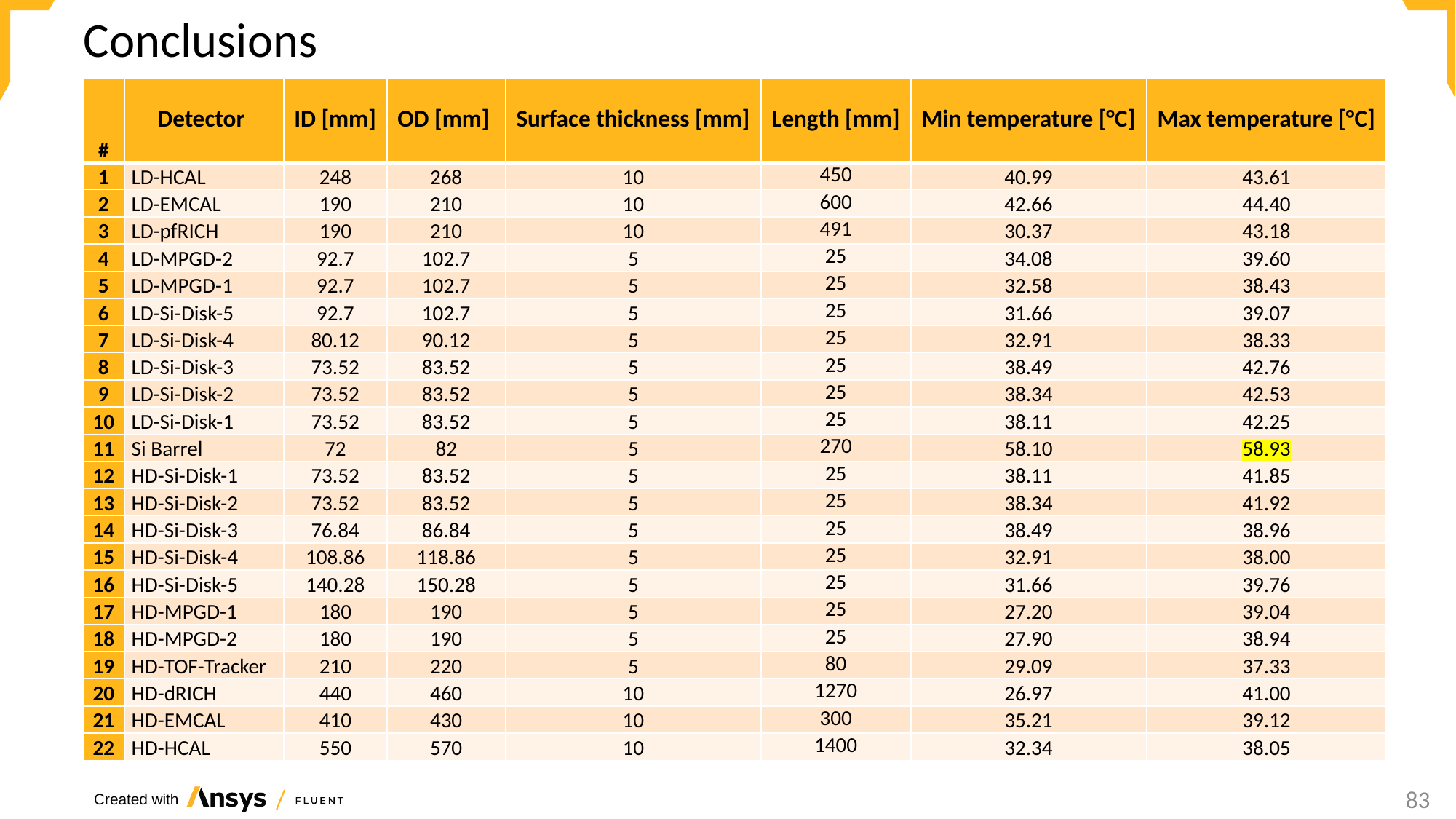

# Conclusions

| # | Detector | ID [mm] | OD [mm] | Surface thickness [mm] | Length [mm] | Min temperature [°C] | Max temperature [°C] |
| --- | --- | --- | --- | --- | --- | --- | --- |
| 1 | LD-HCAL | 248 | 268 | 10 | 450 | 40.99 | 43.61 |
| 2 | LD-EMCAL | 190 | 210 | 10 | 600 | 42.66 | 44.40 |
| 3 | LD-pfRICH | 190 | 210 | 10 | 491 | 30.37 | 43.18 |
| 4 | LD-MPGD-2 | 92.7 | 102.7 | 5 | 25 | 34.08 | 39.60 |
| 5 | LD-MPGD-1 | 92.7 | 102.7 | 5 | 25 | 32.58 | 38.43 |
| 6 | LD-Si-Disk-5 | 92.7 | 102.7 | 5 | 25 | 31.66 | 39.07 |
| 7 | LD-Si-Disk-4 | 80.12 | 90.12 | 5 | 25 | 32.91 | 38.33 |
| 8 | LD-Si-Disk-3 | 73.52 | 83.52 | 5 | 25 | 38.49 | 42.76 |
| 9 | LD-Si-Disk-2 | 73.52 | 83.52 | 5 | 25 | 38.34 | 42.53 |
| 10 | LD-Si-Disk-1 | 73.52 | 83.52 | 5 | 25 | 38.11 | 42.25 |
| 11 | Si Barrel | 72 | 82 | 5 | 270 | 58.10 | 58.93 |
| 12 | HD-Si-Disk-1 | 73.52 | 83.52 | 5 | 25 | 38.11 | 41.85 |
| 13 | HD-Si-Disk-2 | 73.52 | 83.52 | 5 | 25 | 38.34 | 41.92 |
| 14 | HD-Si-Disk-3 | 76.84 | 86.84 | 5 | 25 | 38.49 | 38.96 |
| 15 | HD-Si-Disk-4 | 108.86 | 118.86 | 5 | 25 | 32.91 | 38.00 |
| 16 | HD-Si-Disk-5 | 140.28 | 150.28 | 5 | 25 | 31.66 | 39.76 |
| 17 | HD-MPGD-1 | 180 | 190 | 5 | 25 | 27.20 | 39.04 |
| 18 | HD-MPGD-2 | 180 | 190 | 5 | 25 | 27.90 | 38.94 |
| 19 | HD-TOF-Tracker | 210 | 220 | 5 | 80 | 29.09 | 37.33 |
| 20 | HD-dRICH | 440 | 460 | 10 | 1270 | 26.97 | 41.00 |
| 21 | HD-EMCAL | 410 | 430 | 10 | 300 | 35.21 | 39.12 |
| 22 | HD-HCAL | 550 | 570 | 10 | 1400 | 32.34 | 38.05 |

83